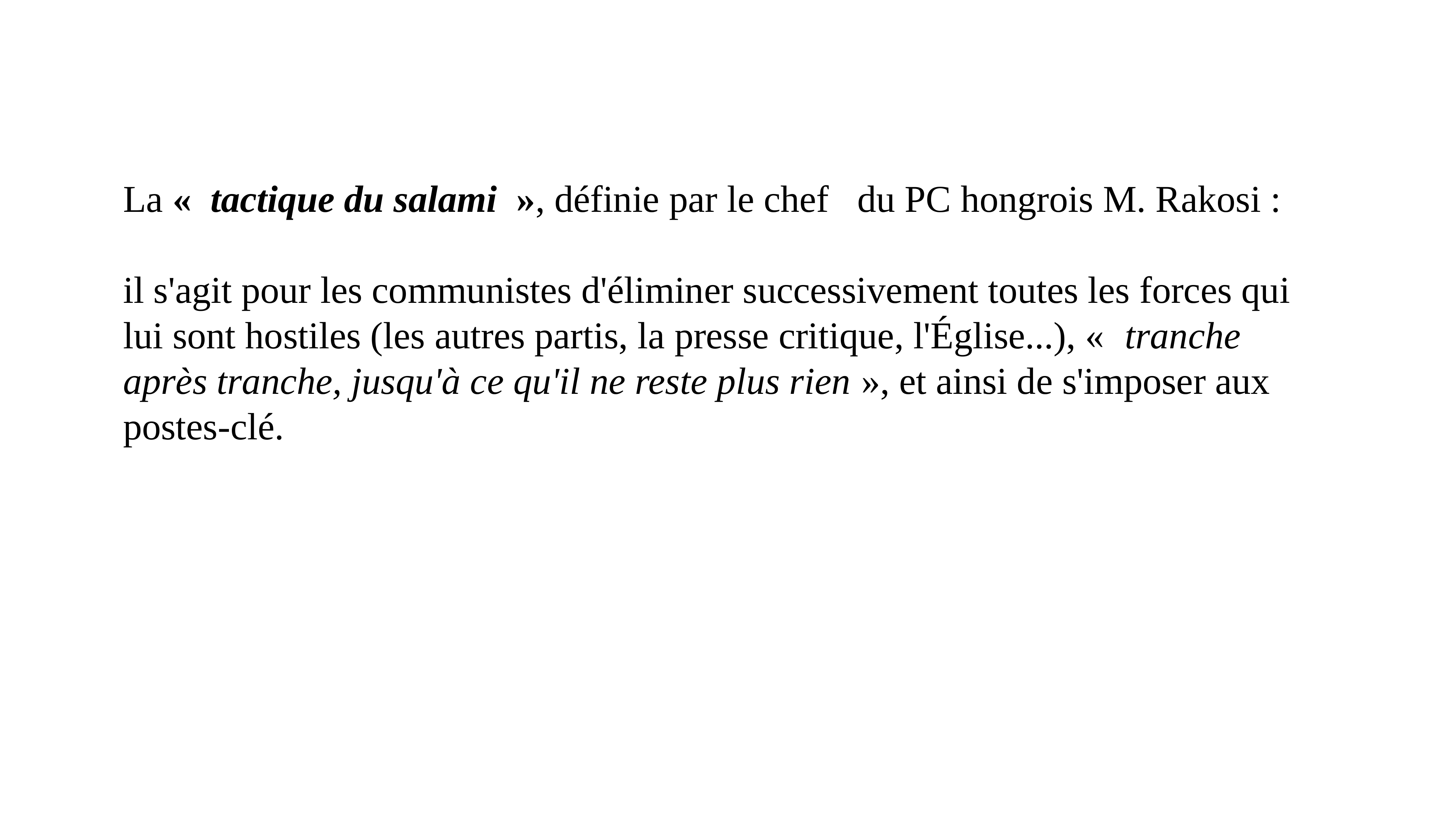

La «  tactique du salami  », définie par le chef   du PC hongrois M. Rakosi :

il s'agit pour les communistes d'éliminer successivement toutes les forces qui lui sont hostiles (les autres partis, la presse critique, l'Église...), «  tranche après tranche, jusqu'à ce qu'il ne reste plus rien », et ainsi de s'imposer aux postes-clé.